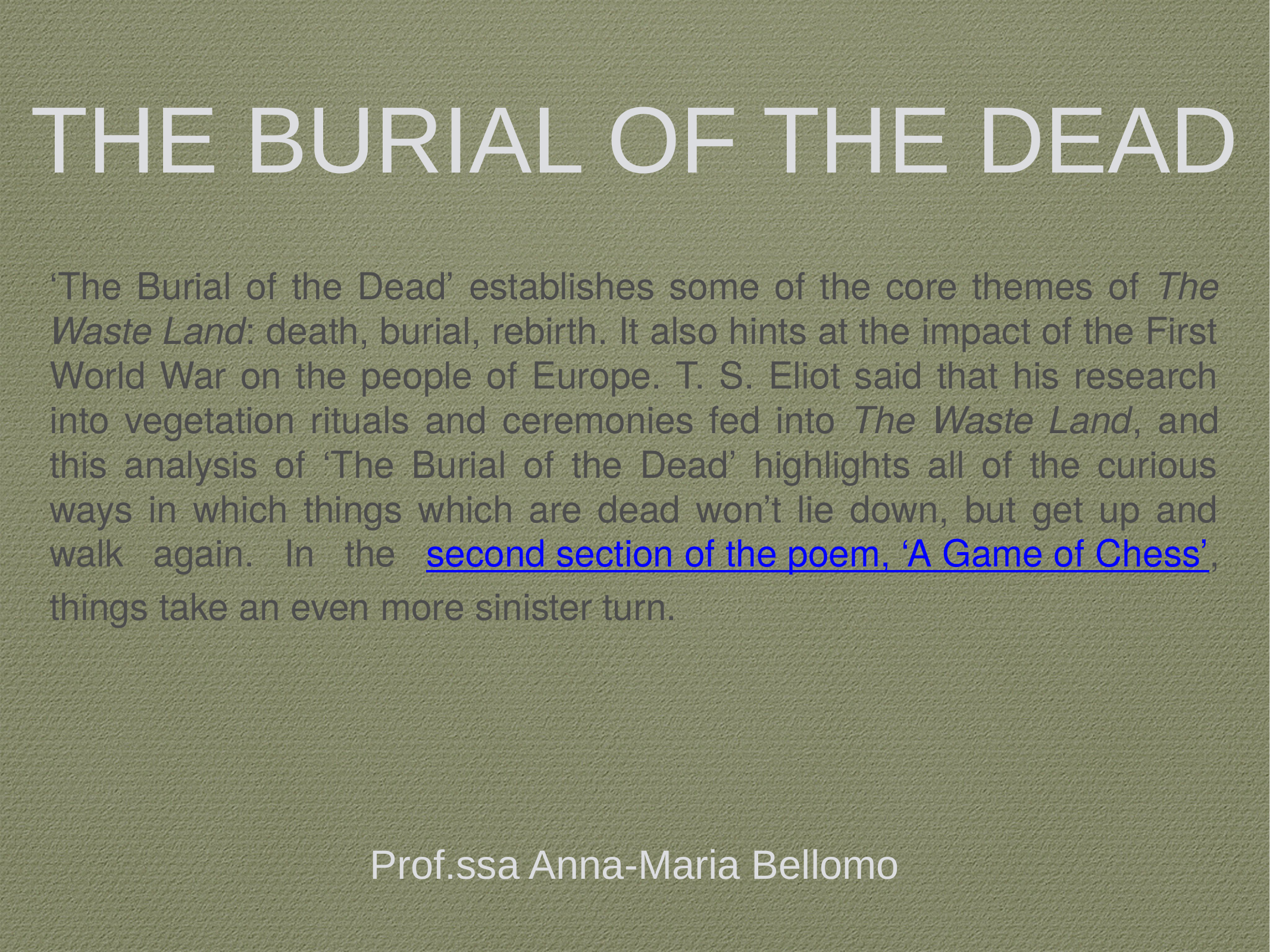

‘The Burial of the Dead’ establishes some of the core themes of The Waste Land: death, burial, rebirth. It also hints at the impact of the First World War on the people of Europe. T. S. Eliot said that his research into vegetation rituals and ceremonies fed into The Waste Land, and this analysis of ‘The Burial of the Dead’ highlights all of the curious ways in which things which are dead won’t lie down, but get up and walk again. In the second section of the poem, ‘A Game of Chess’, things take an even more sinister turn.